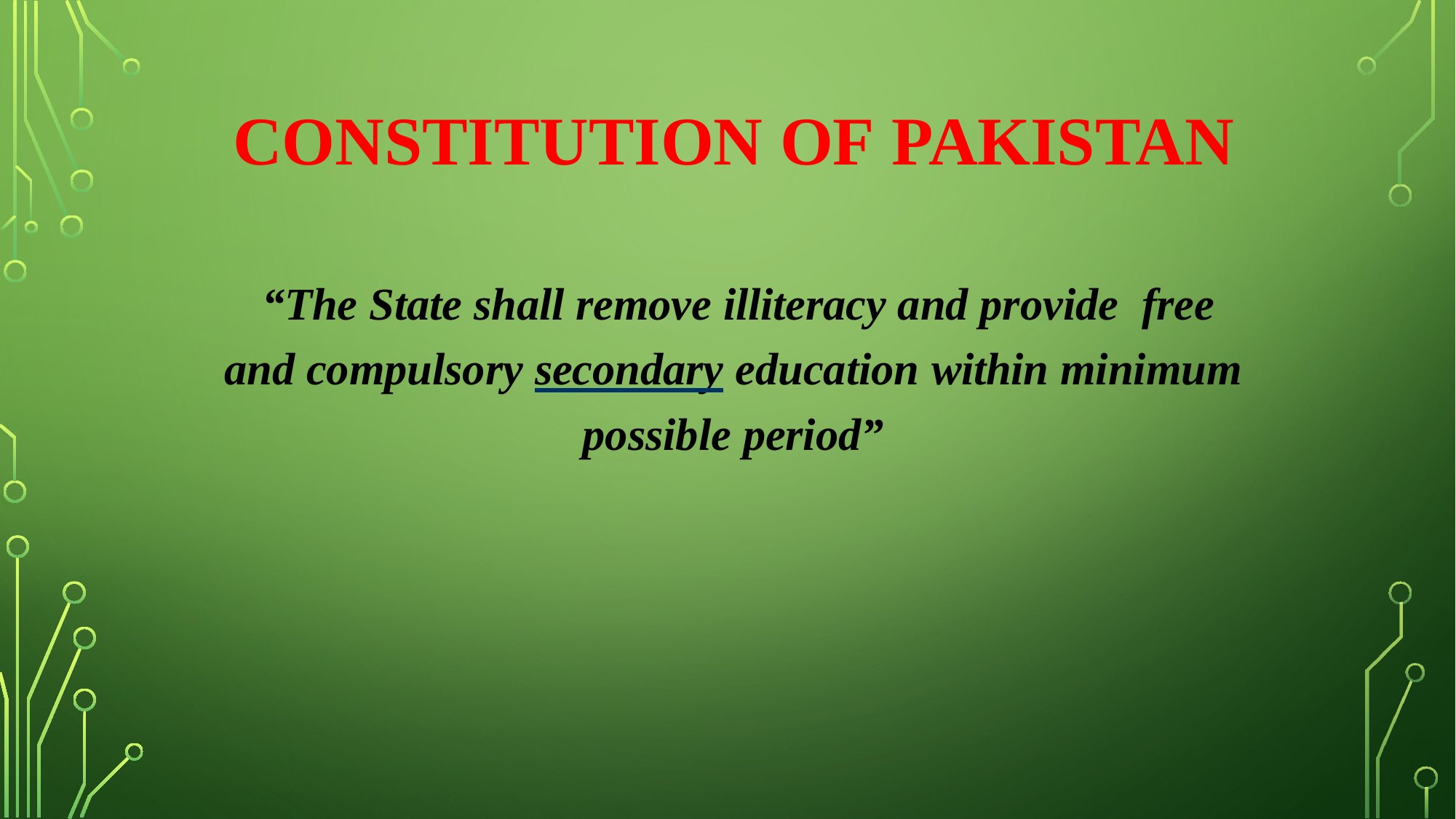

# Constitution of Pakistan
“The State shall remove illiteracy and provide  free and compulsory secondary education within minimum possible period”